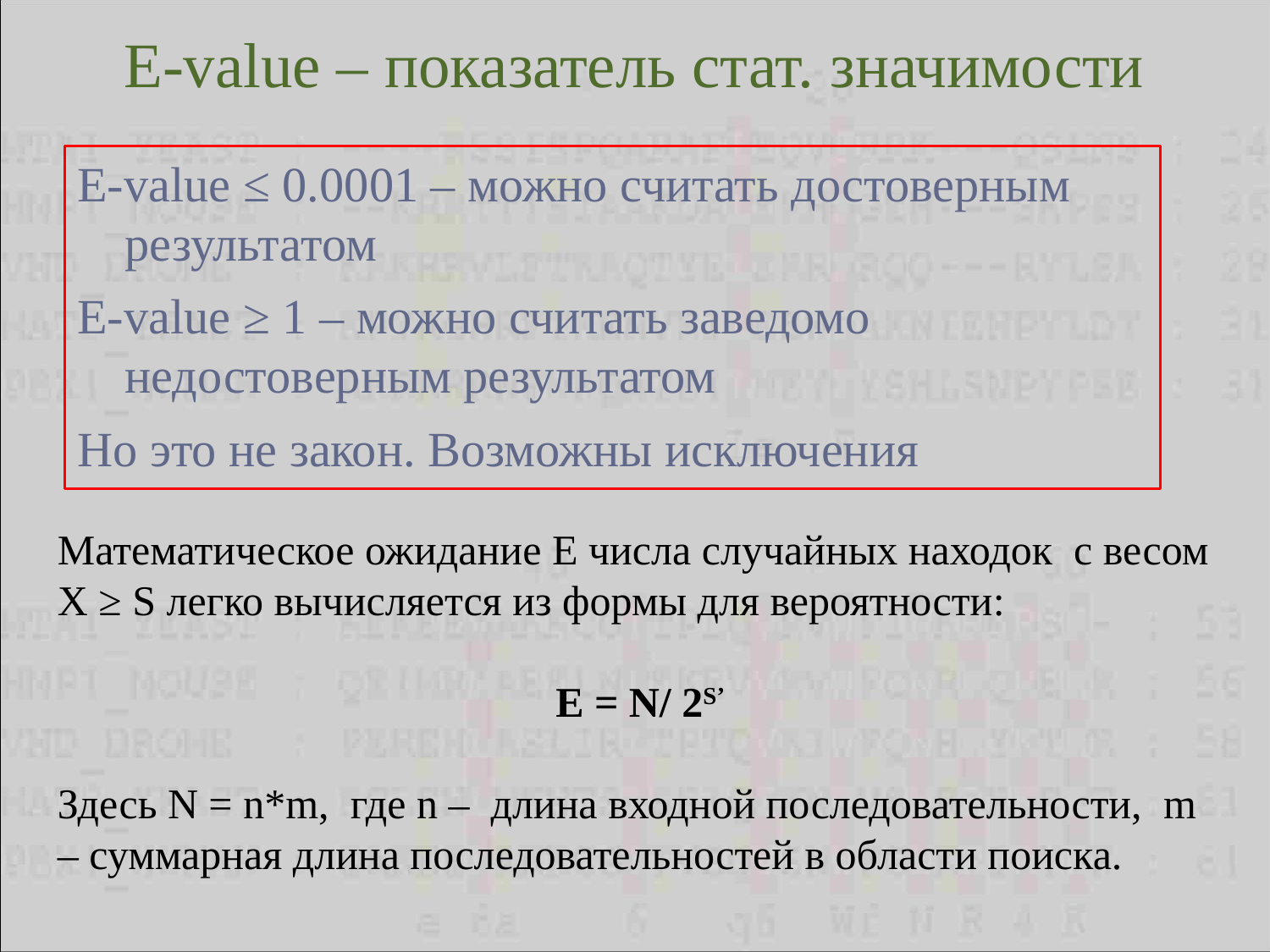

E-value – показатель стат. значимости
E-value ≤ 0.0001 – можно считать достоверным результатом
E-value ≥ 1 – можно считать заведомо недостоверным результатом
Но это не закон. Возможны исключения
Математическое ожидание E числа случайных находок  с весом X ≥ S легко вычисляется из формы для вероятности:

 E = N/ 2S’

Здесь N = n*m,  где n –  длина входной последовательности,  m – суммарная длина последовательностей в области поиска.